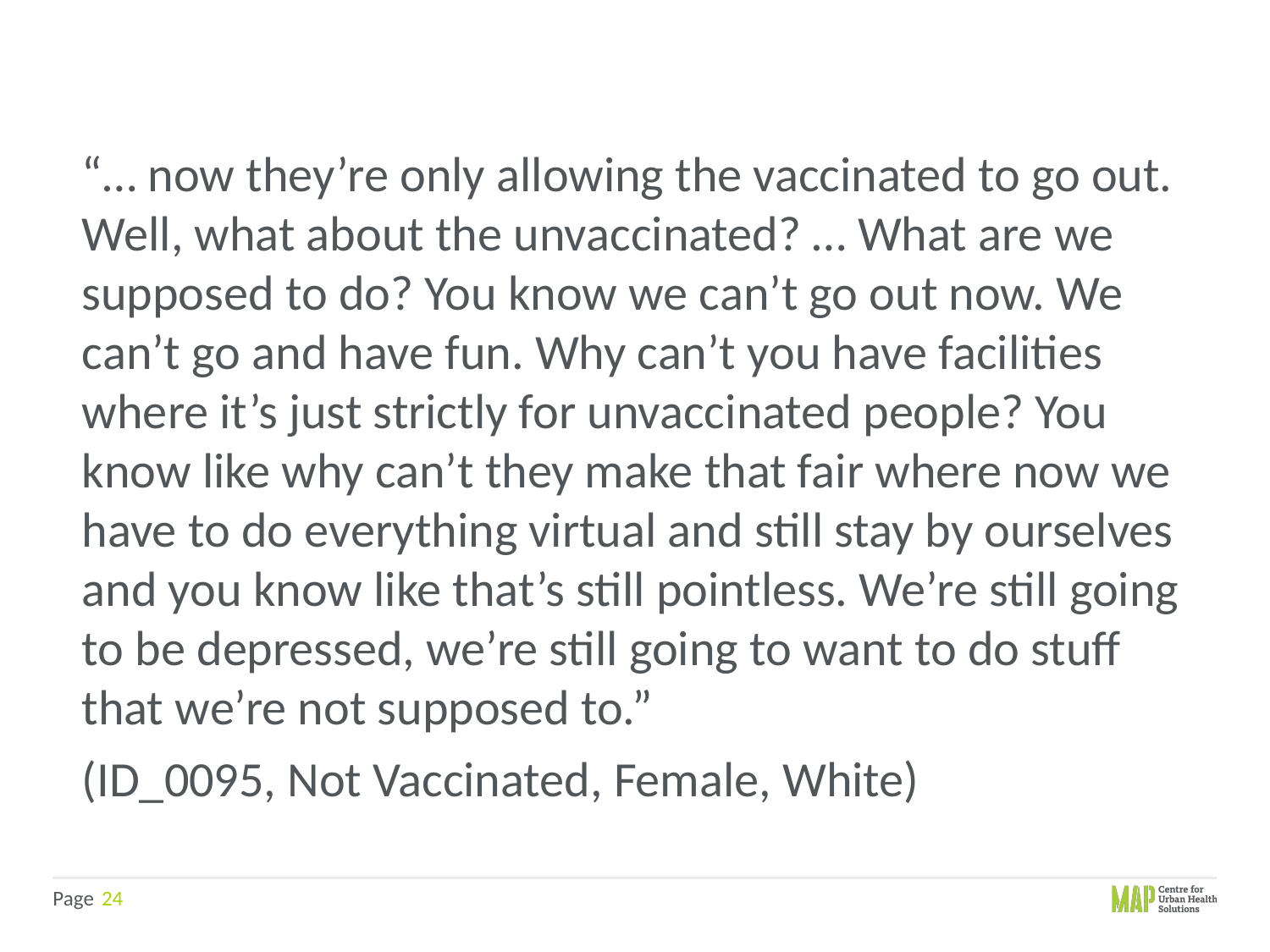

“… now they’re only allowing the vaccinated to go out. Well, what about the unvaccinated? … What are we supposed to do? You know we can’t go out now. We can’t go and have fun. Why can’t you have facilities where it’s just strictly for unvaccinated people? You know like why can’t they make that fair where now we have to do everything virtual and still stay by ourselves and you know like that’s still pointless. We’re still going to be depressed, we’re still going to want to do stuff that we’re not supposed to.”
(ID_0095, Not Vaccinated, Female, White)
24